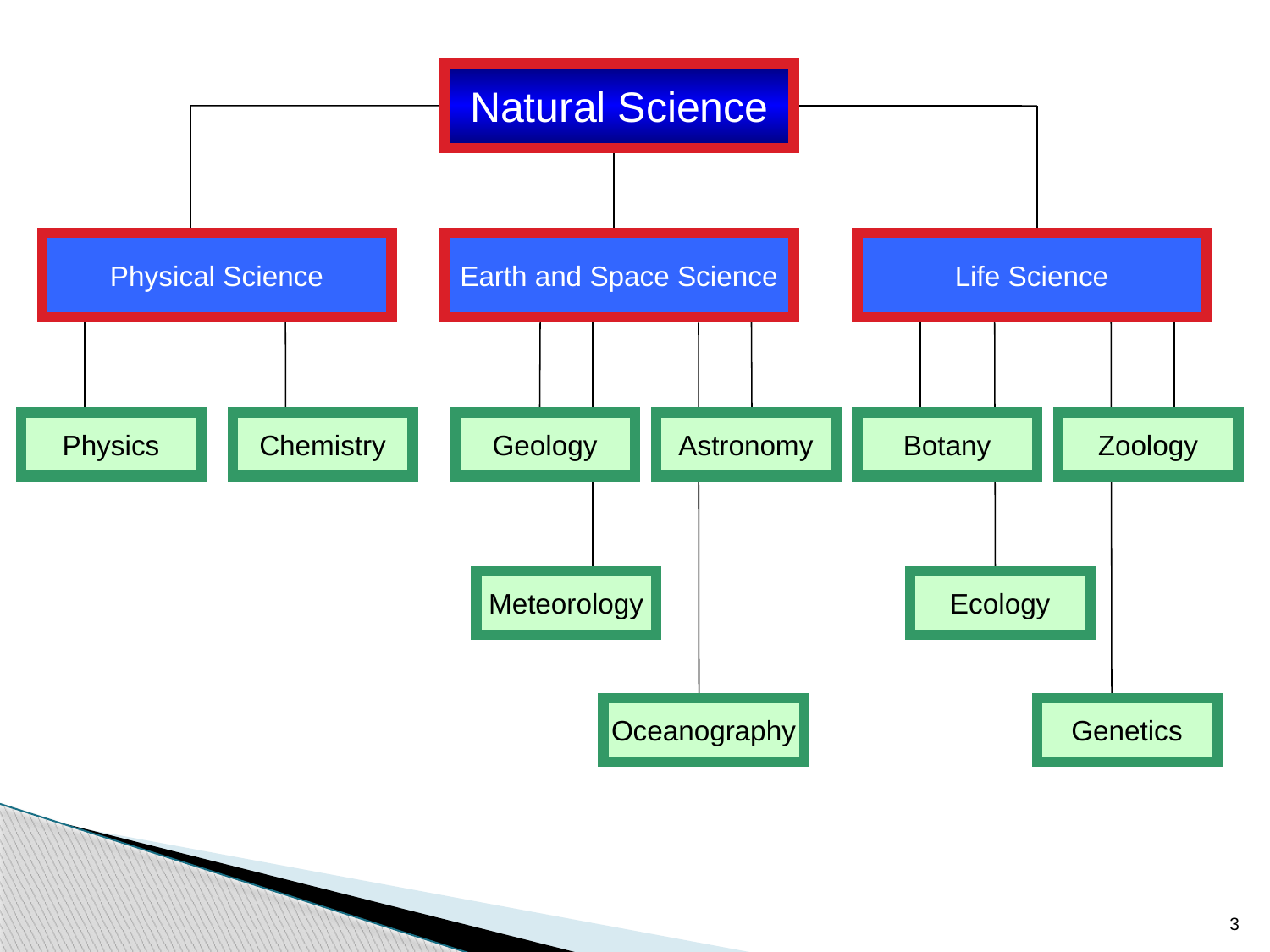

Natural Science

Physical Science
Earth and Space Science
Life Science

Physics
Chemistry
Geology
Astronomy
Botany
Zoology
Meteorology
Oceanography
Ecology
Genetics
3